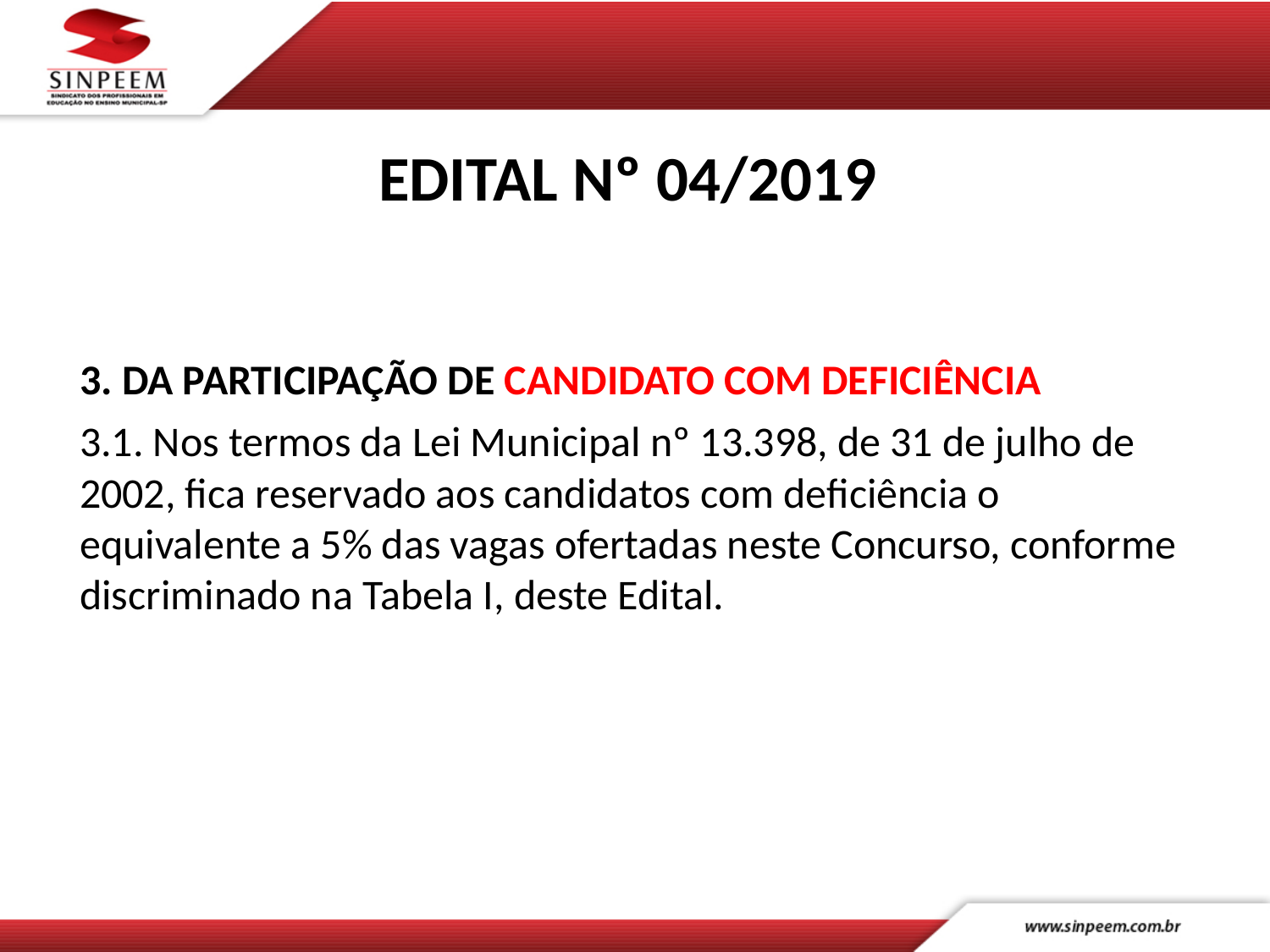

# EDITAL Nº 04/2019

3. DA PARTICIPAÇÃO DE CANDIDATO COM DEFICIÊNCIA
3.1. Nos termos da Lei Municipal nº 13.398, de 31 de julho de 2002, fica reservado aos candidatos com deficiência o equivalente a 5% das vagas ofertadas neste Concurso, conforme discriminado na Tabela I, deste Edital.